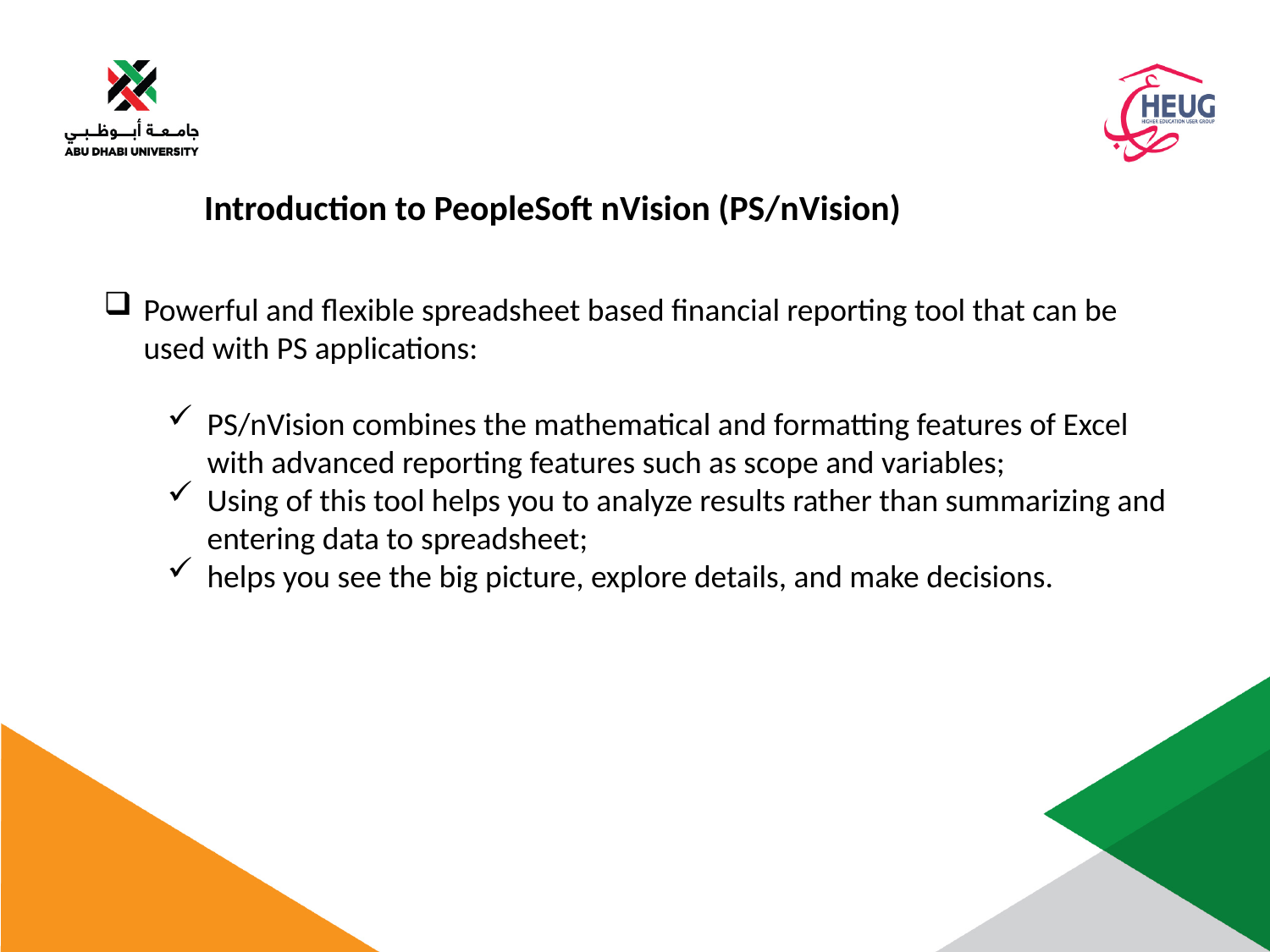

Introduction to PeopleSoft nVision (PS/nVision)
Powerful and flexible spreadsheet based financial reporting tool that can be used with PS applications:

PS/nVision combines the mathematical and formatting features of Excel with advanced reporting features such as scope and variables;
Using of this tool helps you to analyze results rather than summarizing and entering data to spreadsheet;
helps you see the big picture, explore details, and make decisions.